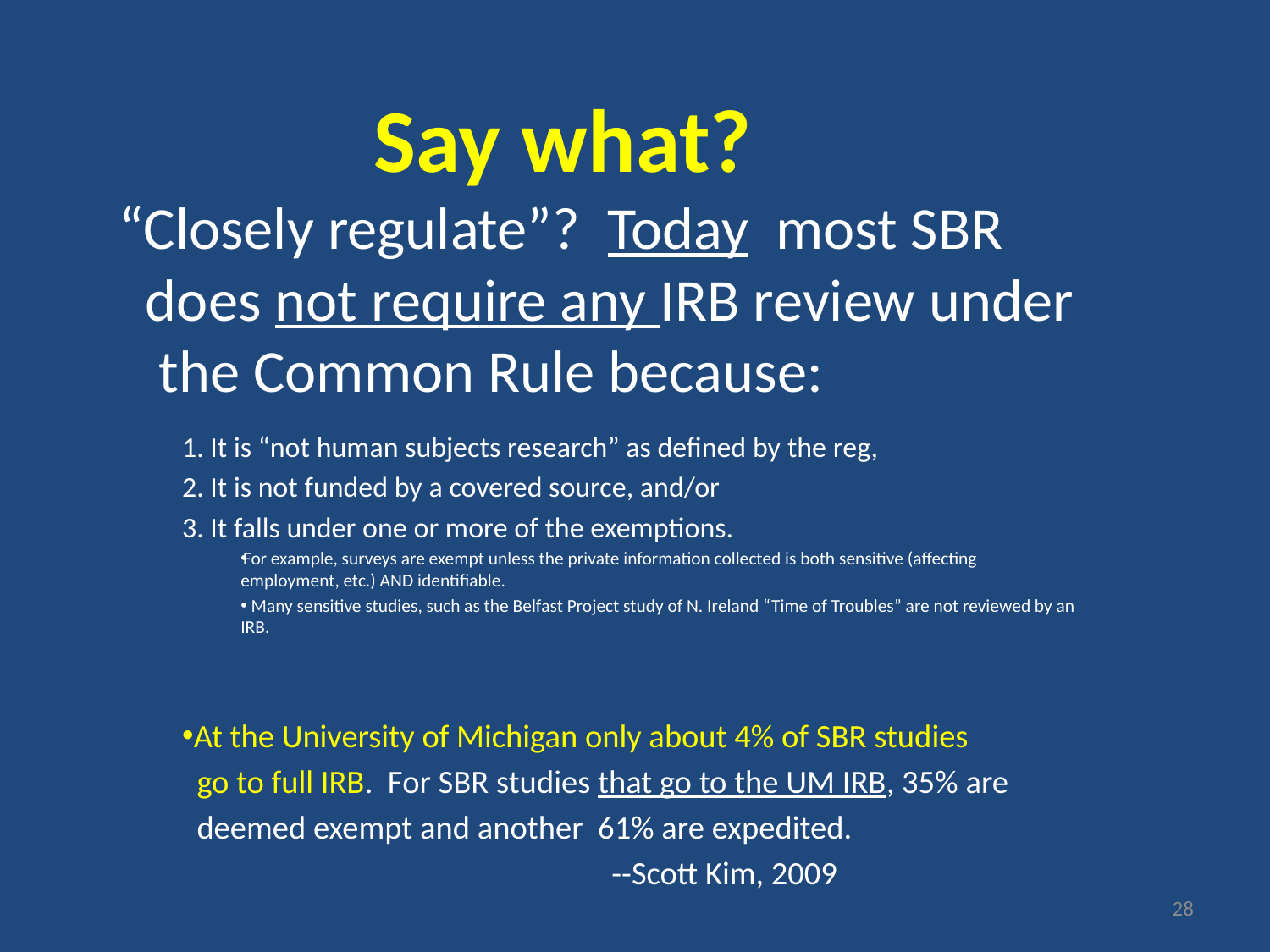

# Say what? “Closely regulate”?  Today  most SBR does not require any IRB review under the Common Rule because:

1. It is “not human subjects research” as defined by the reg,
2. It is not funded by a covered source, and/or
3. It falls under one or more of the exemptions.
For example, surveys are exempt unless the private information collected is both sensitive (affecting employment, etc.) AND identifiable.
  Many sensitive studies, such as the Belfast Project study of N. Ireland “Time of Troubles” are not reviewed by an IRB.

 At the University of Michigan only about 4% of SBR studies
  go to full IRB.  For SBR studies that go to the UM IRB, 35% are
  deemed exempt and another  61% are expedited.
                                                          --Scott Kim, 2009
28